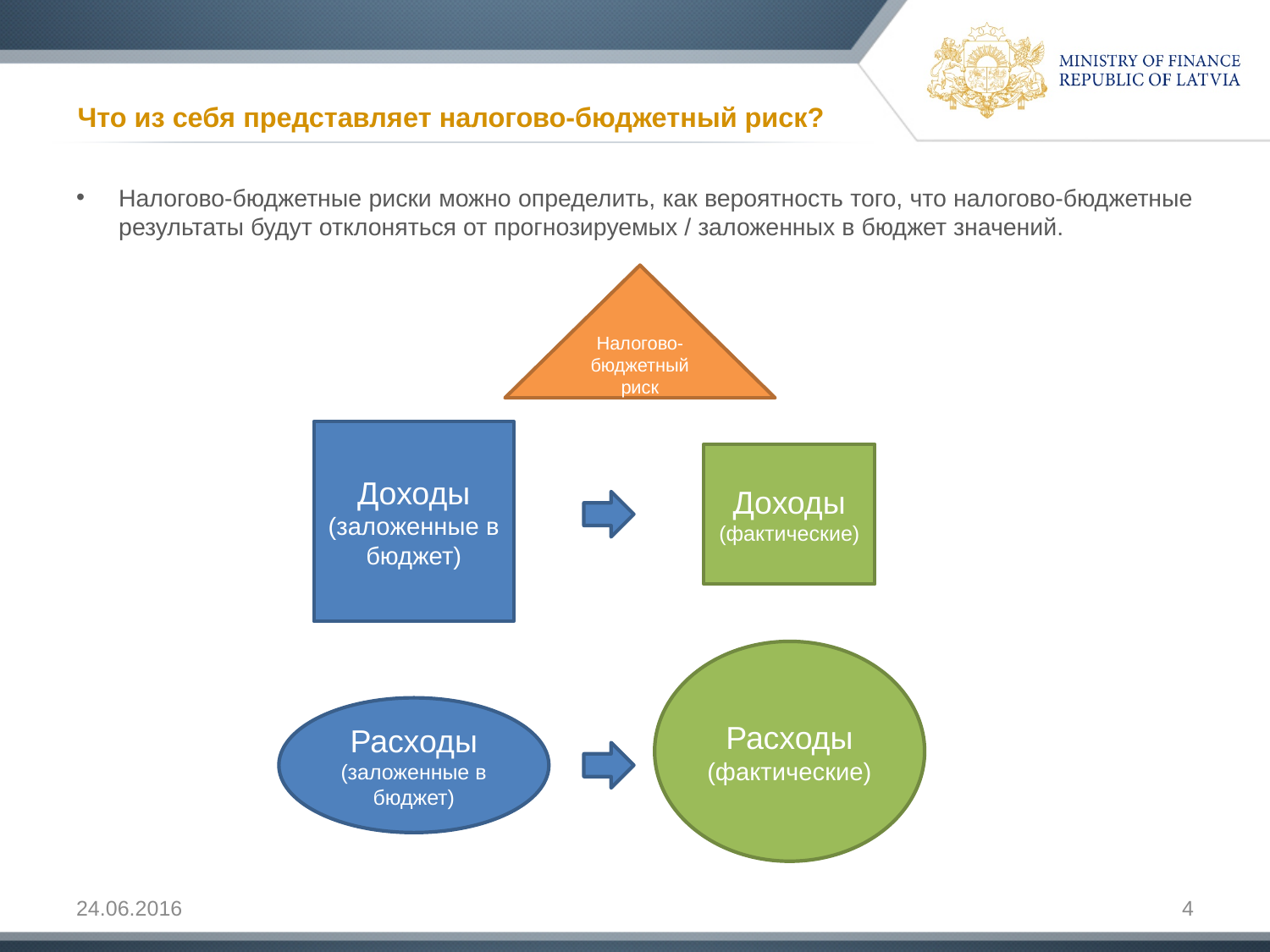

# Что из себя представляет налогово-бюджетный риск?
Налогово-бюджетные риски можно определить, как вероятность того, что налогово-бюджетные результаты будут отклоняться от прогнозируемых / заложенных в бюджет значений.

Налогово-бюджетный риск
Доходы (заложенные в бюджет)
Доходы (фактические)

Расходы (фактические)
Расходы (заложенные в бюджет)

24.06.2016
4